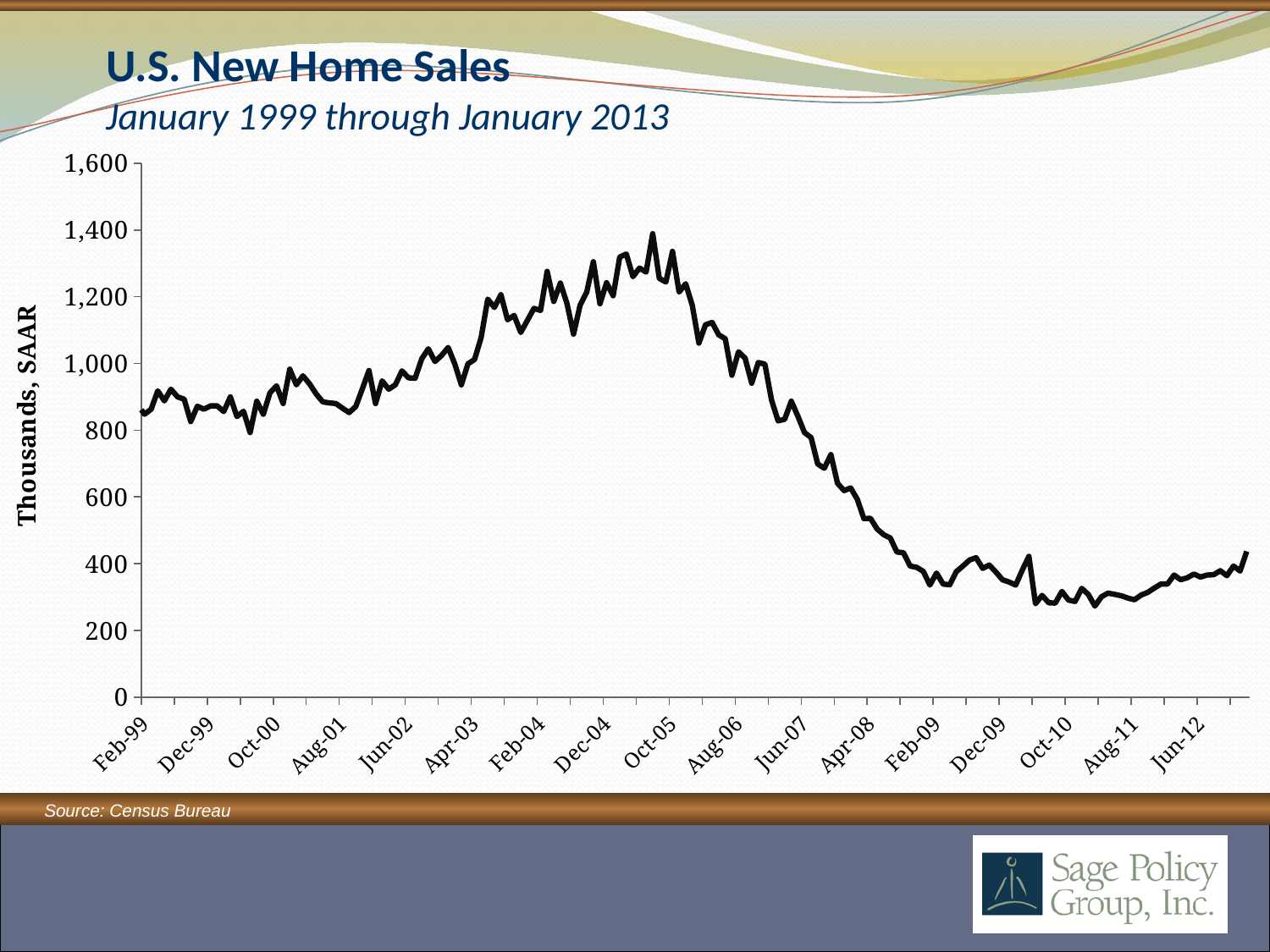

# U.S. New Home Sales January 1999 through January 2013

### Chart

| Category | Column2 |
|---|---|
| 36161.0 | 875.0 |
| 36192.0 | 848.0 |
| 36220.0 | 863.0 |
| 36251.0 | 918.0 |
| 36281.0 | 888.0 |
| 36312.0 | 923.0 |
| 36342.0 | 900.0 |
| 36373.0 | 893.0 |
| 36404.0 | 826.0 |
| 36434.0 | 872.0 |
| 36465.0 | 863.0 |
| 36495.0 | 873.0 |
| 36526.0 | 873.0 |
| 36557.0 | 856.0 |
| 36586.0 | 900.0 |
| 36617.0 | 841.0 |
| 36647.0 | 857.0 |
| 36678.0 | 793.0 |
| 36708.0 | 887.0 |
| 36739.0 | 848.0 |
| 36770.0 | 912.0 |
| 36800.0 | 933.0 |
| 36831.0 | 880.0 |
| 36861.0 | 983.0 |
| 36892.0 | 936.0 |
| 36923.0 | 963.0 |
| 36951.0 | 939.0 |
| 36982.0 | 909.0 |
| 37012.0 | 885.0 |
| 37043.0 | 882.0 |
| 37073.0 | 880.0 |
| 37104.0 | 866.0 |
| 37135.0 | 853.0 |
| 37165.0 | 871.0 |
| 37196.0 | 924.0 |
| 37226.0 | 979.0 |
| 37257.0 | 880.0 |
| 37288.0 | 948.0 |
| 37316.0 | 923.0 |
| 37347.0 | 936.0 |
| 37377.0 | 978.0 |
| 37408.0 | 957.0 |
| 37438.0 | 956.0 |
| 37469.0 | 1014.0 |
| 37500.0 | 1044.0 |
| 37530.0 | 1006.0 |
| 37561.0 | 1024.0 |
| 37591.0 | 1048.0 |
| 37622.0 | 999.0 |
| 37653.0 | 936.0 |
| 37681.0 | 999.0 |
| 37712.0 | 1012.0 |
| 37742.0 | 1078.0 |
| 37773.0 | 1193.0 |
| 37803.0 | 1168.0 |
| 37834.0 | 1206.0 |
| 37865.0 | 1131.0 |
| 37895.0 | 1144.0 |
| 37926.0 | 1093.0 |
| 37956.0 | 1129.0 |
| 37987.0 | 1165.0 |
| 38018.0 | 1159.0 |
| 38047.0 | 1276.0 |
| 38078.0 | 1186.0 |
| 38108.0 | 1241.0 |
| 38139.0 | 1180.0 |
| 38169.0 | 1088.0 |
| 38200.0 | 1175.0 |
| 38231.0 | 1214.0 |
| 38261.0 | 1305.0 |
| 38292.0 | 1179.0 |
| 38322.0 | 1242.0 |
| 38353.0 | 1203.0 |
| 38384.0 | 1319.0 |
| 38412.0 | 1328.0 |
| 38443.0 | 1260.0 |
| 38473.0 | 1286.0 |
| 38504.0 | 1274.0 |
| 38534.0 | 1389.0 |
| 38565.0 | 1255.0 |
| 38596.0 | 1244.0 |
| 38626.0 | 1336.0 |
| 38657.0 | 1214.0 |
| 38687.0 | 1239.0 |
| 38718.0 | 1174.0 |
| 38749.0 | 1061.0 |
| 38777.0 | 1116.0 |
| 38808.0 | 1123.0 |
| 38838.0 | 1086.0 |
| 38869.0 | 1074.0 |
| 38899.0 | 965.0 |
| 38930.0 | 1035.0 |
| 38961.0 | 1016.0 |
| 38991.0 | 941.0 |
| 39022.0 | 1003.0 |
| 39052.0 | 998.0 |
| 39083.0 | 891.0 |
| 39114.0 | 828.0 |
| 39142.0 | 833.0 |
| 39173.0 | 887.0 |
| 39203.0 | 842.0 |
| 39234.0 | 793.0 |
| 39264.0 | 778.0 |
| 39295.0 | 699.0 |
| 39326.0 | 686.0 |
| 39356.0 | 727.0 |
| 39387.0 | 641.0 |
| 39417.0 | 619.0 |
| 39448.0 | 627.0 |
| 39479.0 | 593.0 |
| 39508.0 | 535.0 |
| 39539.0 | 536.0 |
| 39569.0 | 504.0 |
| 39600.0 | 487.0 |
| 39630.0 | 477.0 |
| 39661.0 | 435.0 |
| 39692.0 | 433.0 |
| 39722.0 | 393.0 |
| 39753.0 | 389.0 |
| 39783.0 | 377.0 |
| 39814.0 | 336.0 |
| 39845.0 | 372.0 |
| 39873.0 | 339.0 |
| 39904.0 | 337.0 |
| 39934.0 | 376.0 |
| 39965.0 | 393.0 |
| 39995.0 | 411.0 |
| 40026.0 | 418.0 |
| 40057.0 | 386.0 |
| 40087.0 | 396.0 |
| 40118.0 | 375.0 |
| 40148.0 | 352.0 |
| 40179.0 | 345.0 |
| 40210.0 | 336.0 |
| 40238.0 | 381.0 |
| 40269.0 | 422.0 |
| 40299.0 | 280.0 |
| 40330.0 | 305.0 |
| 40360.0 | 283.0 |
| 40391.0 | 282.0 |
| 40422.0 | 317.0 |
| 40452.0 | 291.0 |
| 40483.0 | 287.0 |
| 40513.0 | 326.0 |
| 40544.0 | 308.0 |
| 40575.0 | 273.0 |
| 40603.0 | 301.0 |
| 40634.0 | 312.0 |
| 40664.0 | 308.0 |
| 40695.0 | 304.0 |
| 40725.0 | 297.0 |
| 40756.0 | 292.0 |
| 40787.0 | 306.0 |
| 40817.0 | 314.0 |
| 40848.0 | 327.0 |
| 40878.0 | 339.0 |
| 40909.0 | 339.0 |
| 40940.0 | 366.0 |
| 40969.0 | 352.0 |
| 41000.0 | 358.0 |
| 41030.0 | 369.0 |
| 41061.0 | 360.0 |
| 41091.0 | 366.0 |
| 41122.0 | 367.0 |
| 41153.0 | 379.0 |
| 41183.0 | 364.0 |
| 41214.0 | 393.0 |
| 41244.0 | 378.0 |
| 41275.0 | 437.0 |
Source: Census Bureau